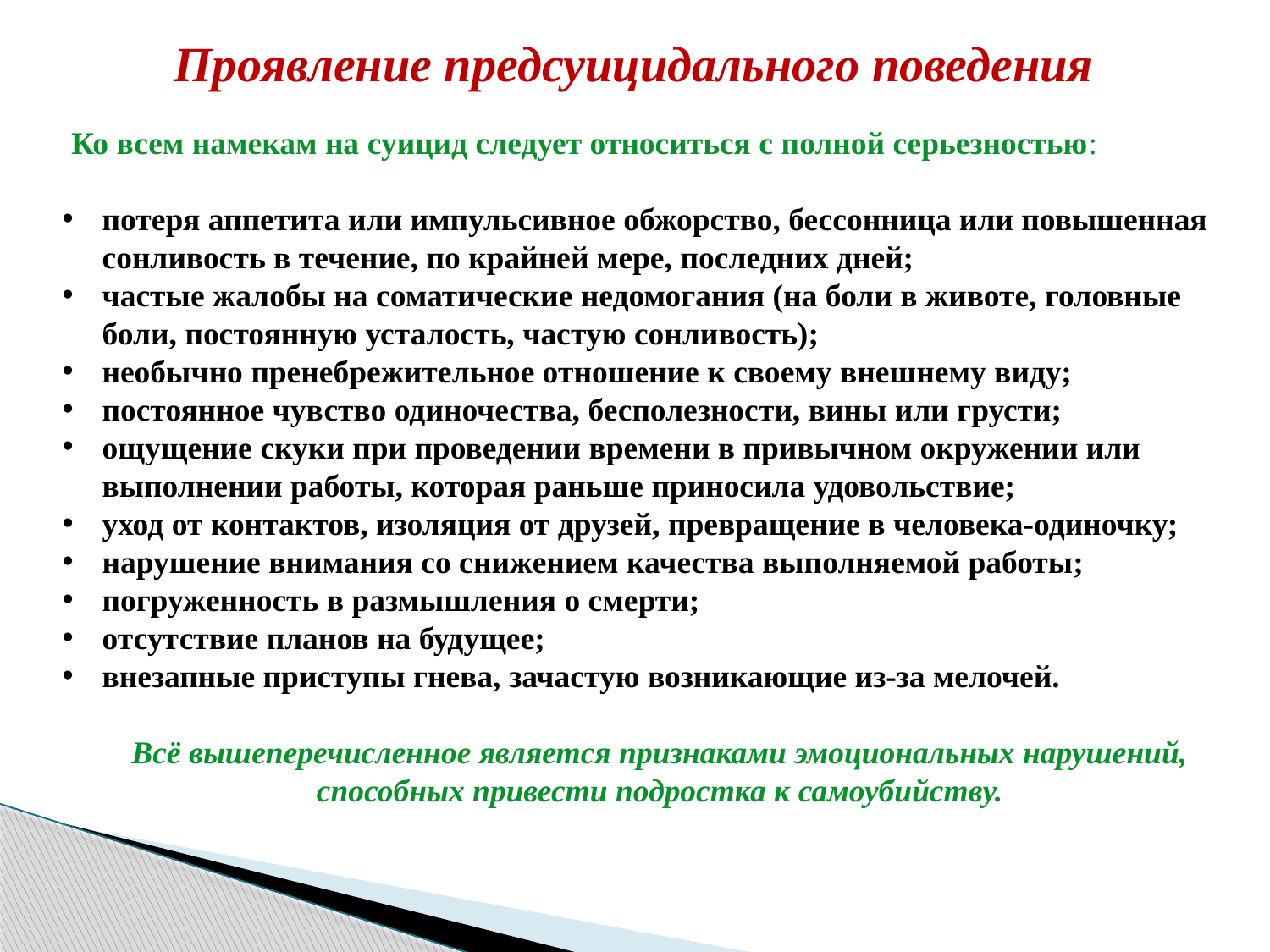

Проявление предсуицидального поведения
 Ко всем намекам на суицид следует относиться с полной серьезностью:

потеря аппетита или импульсивное обжорство, бессонница или повышенная сонливость в течение, по крайней мере, последних дней;
частые жалобы на соматические недомогания (на боли в животе, головные боли, постоянную усталость, частую сонливость);
необычно пренебрежительное отношение к своему внешнему виду;
постоянное чувство одиночества, бесполезности, вины или грусти;
ощущение скуки при проведении времени в привычном окружении или выполнении работы, которая раньше приносила удовольствие;
уход от контактов, изоляция от друзей, превращение в человека-одиночку;
нарушение внимания со снижением качества выполняемой работы;
погруженность в размышления о смерти;
отсутствие планов на будущее;
внезапные приступы гнева, зачастую возникающие из-за мелочей.

Всё вышеперечисленное является признаками эмоциональных нарушений, способных привести подростка к самоубийству.